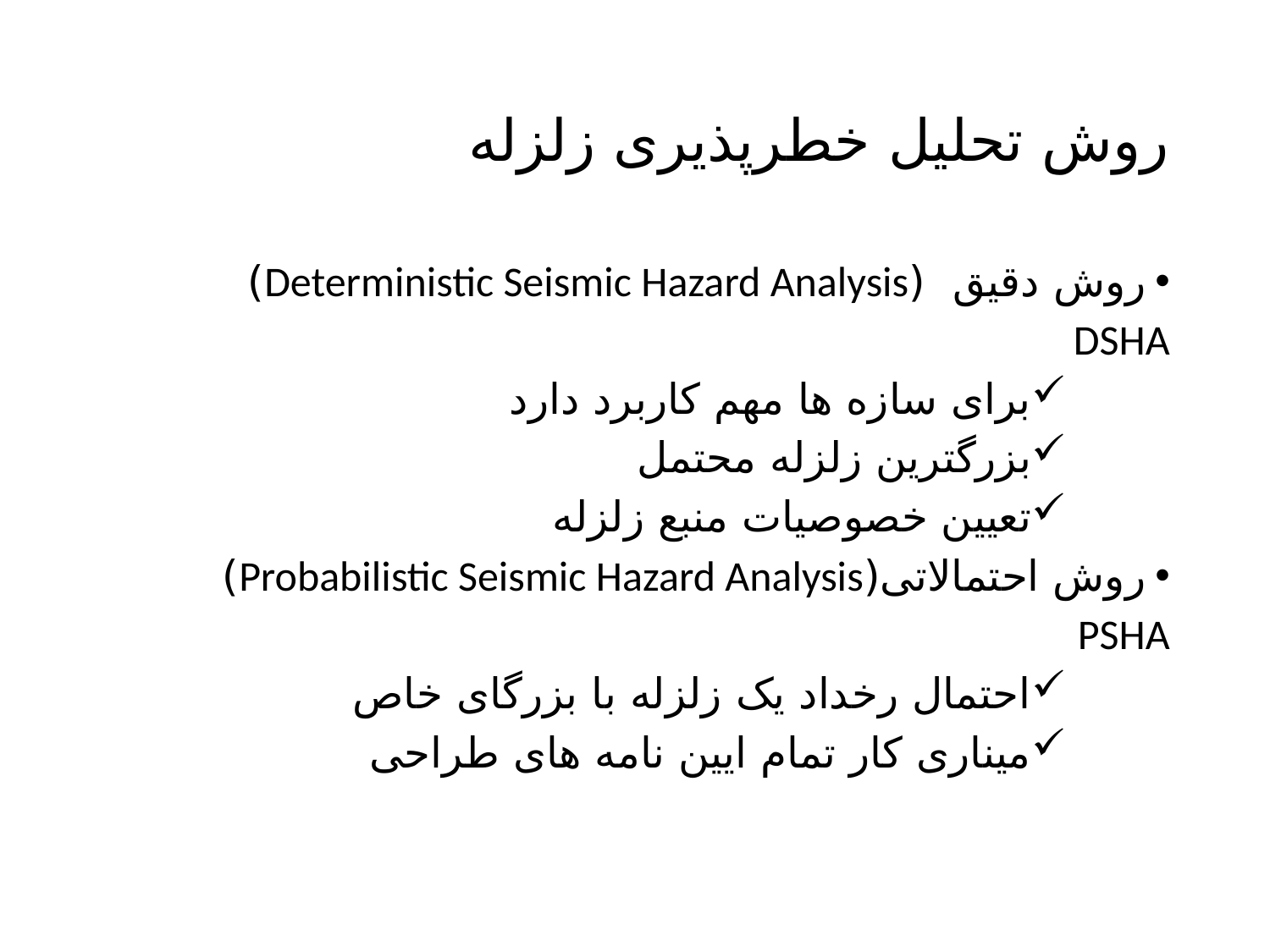

# روش تحلیل خطرپذیری زلزله
روش دقیق  (Deterministic Seismic Hazard Analysis)
DSHA
برای سازه ها مهم کاربرد دارد
بزرگترین زلزله محتمل
تعیین خصوصیات منبع زلزله
روش احتمالاتی(Probabilistic Seismic Hazard Analysis)
PSHA
احتمال رخداد یک زلزله با بزرگای خاص
میناری کار تمام ایین نامه های طراحی